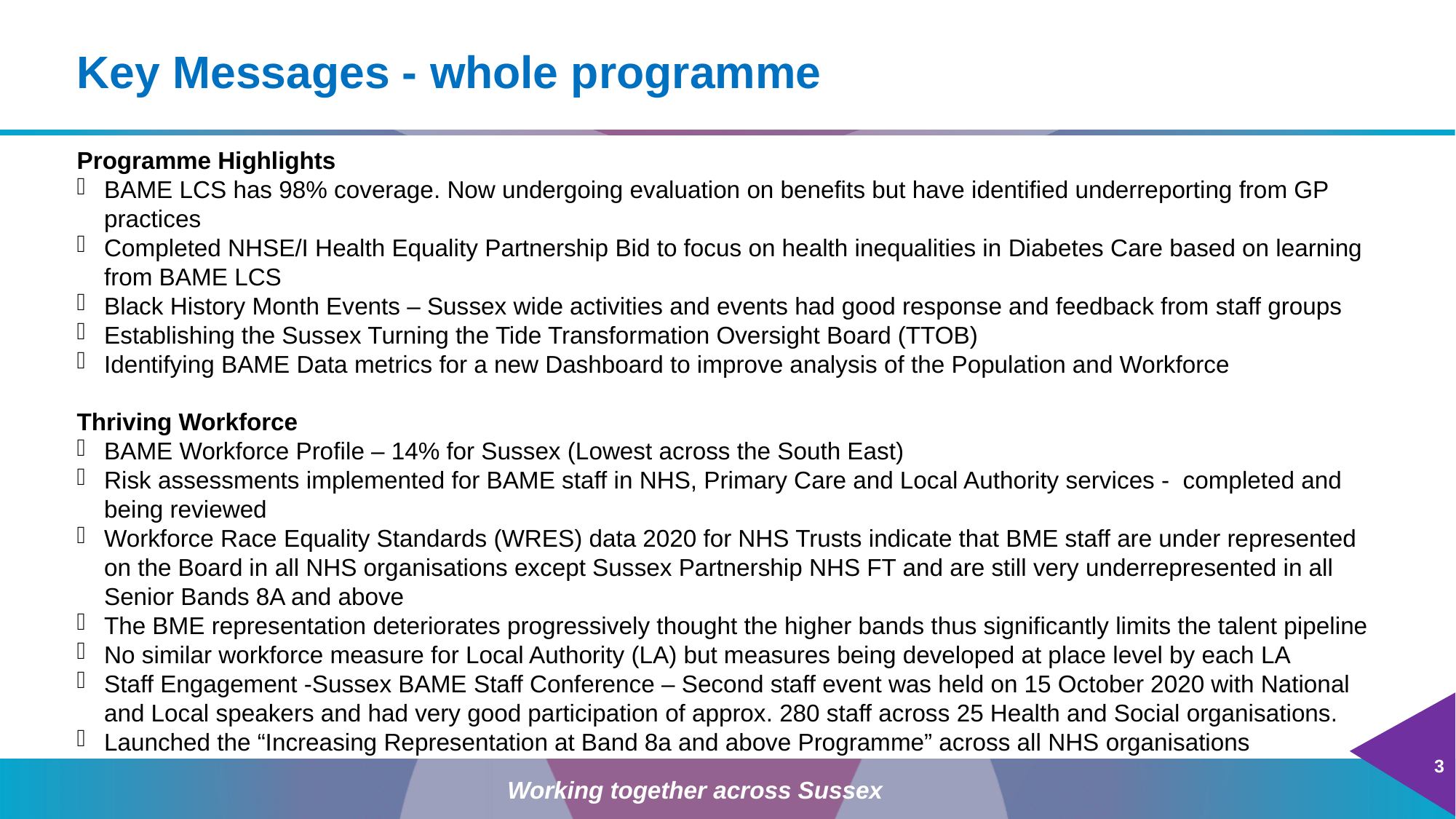

# Key Messages - whole programme
Programme Highlights
BAME LCS has 98% coverage. Now undergoing evaluation on benefits but have identified underreporting from GP practices
Completed NHSE/I Health Equality Partnership Bid to focus on health inequalities in Diabetes Care based on learning from BAME LCS
Black History Month Events – Sussex wide activities and events had good response and feedback from staff groups
Establishing the Sussex Turning the Tide Transformation Oversight Board (TTOB)
Identifying BAME Data metrics for a new Dashboard to improve analysis of the Population and Workforce

Thriving Workforce
BAME Workforce Profile – 14% for Sussex (Lowest across the South East)
Risk assessments implemented for BAME staff in NHS, Primary Care and Local Authority services -  completed and being reviewed
Workforce Race Equality Standards (WRES) data 2020 for NHS Trusts indicate that BME staff are under represented on the Board in all NHS organisations except Sussex Partnership NHS FT and are still very underrepresented in all Senior Bands 8A and above
The BME representation deteriorates progressively thought the higher bands thus significantly limits the talent pipeline
No similar workforce measure for Local Authority (LA) but measures being developed at place level by each LA
Staff Engagement -Sussex BAME Staff Conference – Second staff event was held on 15 October 2020 with National and Local speakers and had very good participation of approx. 280 staff across 25 Health and Social organisations.
Launched the “Increasing Representation at Band 8a and above Programme” across all NHS organisations

3